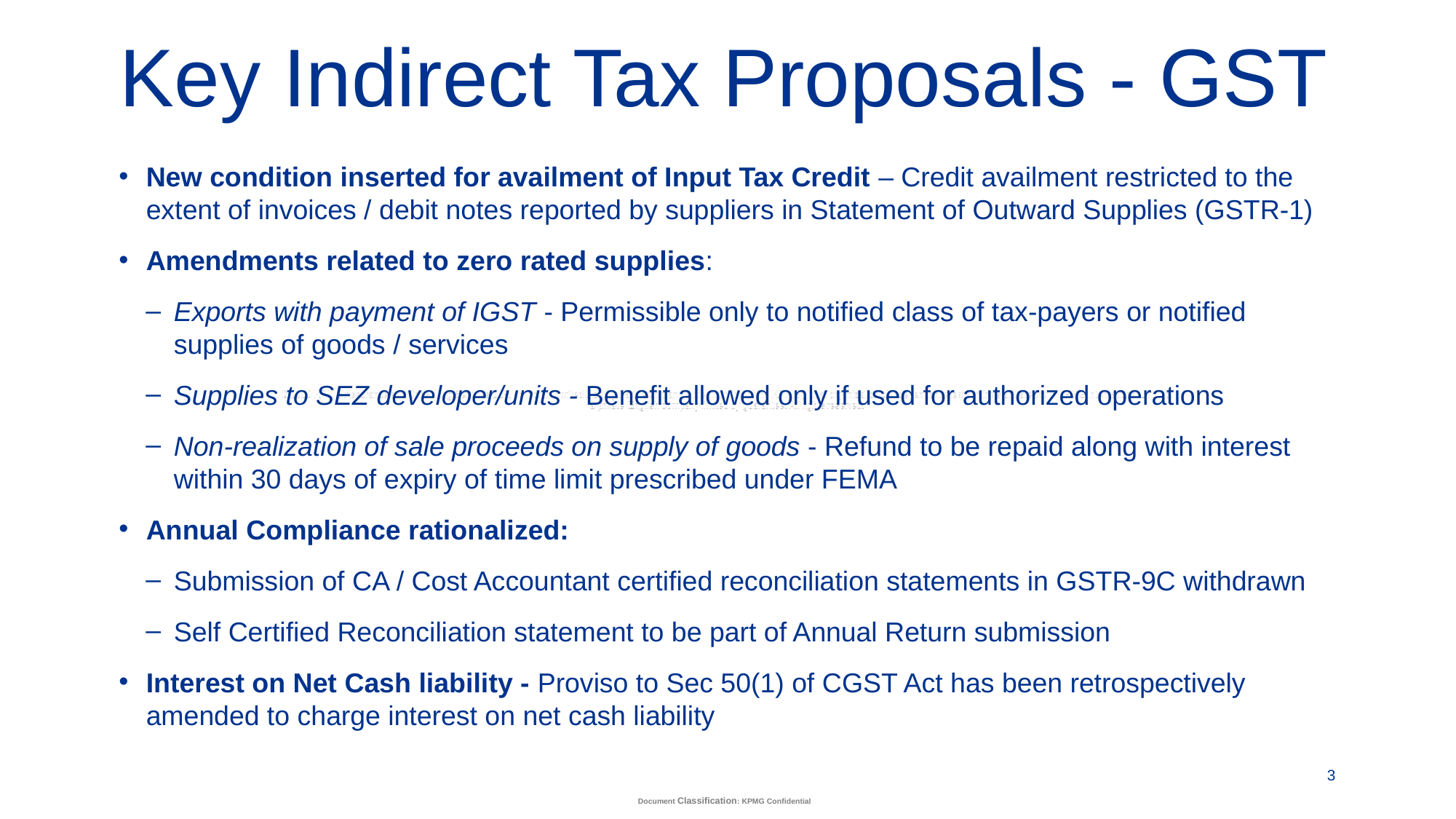

# Key Indirect Tax Proposals - GST
New condition inserted for availment of Input Tax Credit – Credit availment restricted to the extent of invoices / debit notes reported by suppliers in Statement of Outward Supplies (GSTR-1)
Amendments related to zero rated supplies:
Exports with payment of IGST - Permissible only to notified class of tax-payers or notified supplies of goods / services
Supplies to SEZ developer/units - Benefit allowed only if used for authorized operations
Non-realization of sale proceeds on supply of goods - Refund to be repaid along with interest within 30 days of expiry of time limit prescribed under FEMA
Annual Compliance rationalized:
Submission of CA / Cost Accountant certified reconciliation statements in GSTR-9C withdrawn
Self Certified Reconciliation statement to be part of Annual Return submission
Interest on Net Cash liability - Proviso to Sec 50(1) of CGST Act has been retrospectively amended to charge interest on net cash liability